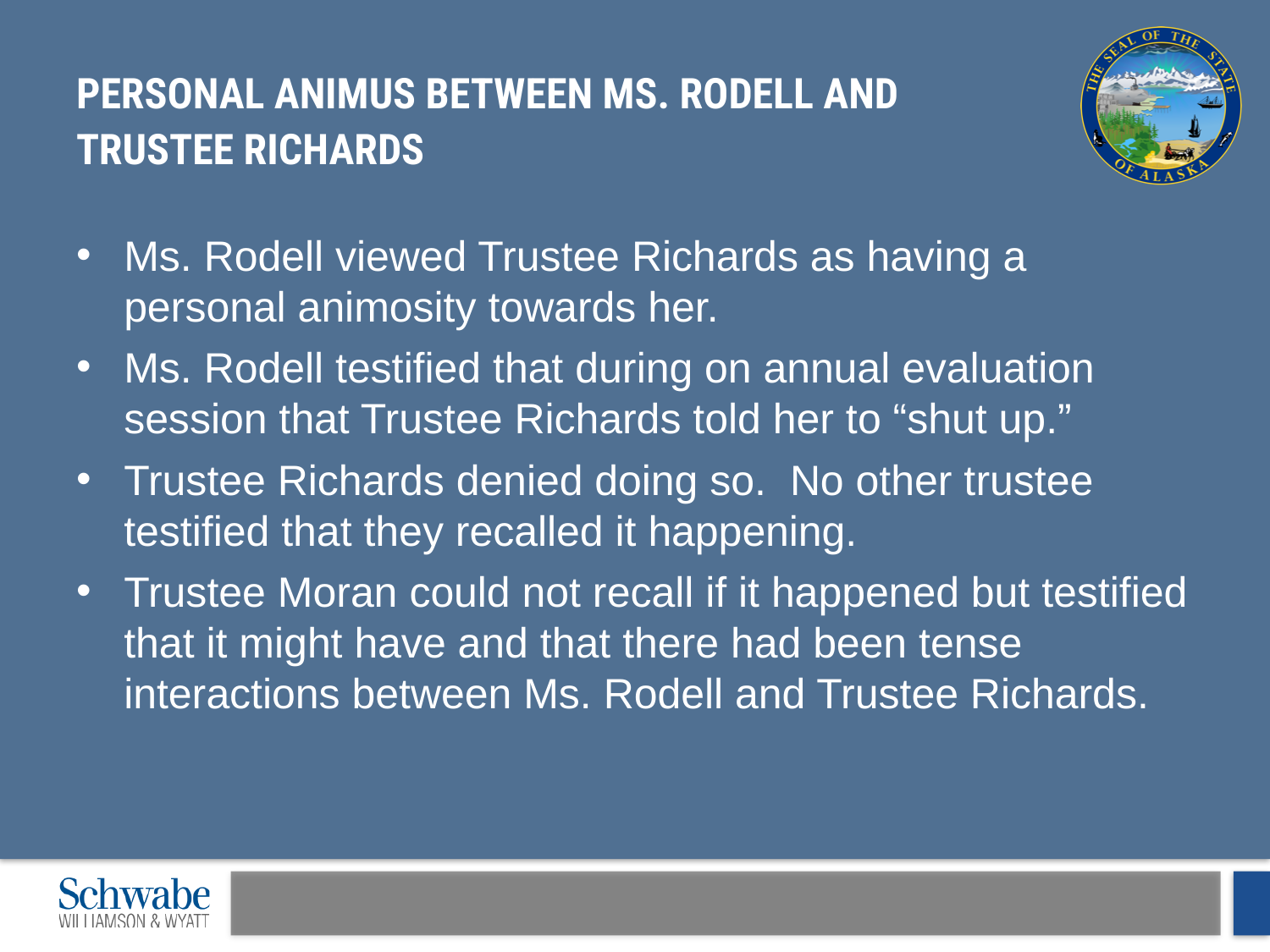

# Personal animus between ms. Rodell and trustee richards
Ms. Rodell viewed Trustee Richards as having a personal animosity towards her.
Ms. Rodell testified that during on annual evaluation session that Trustee Richards told her to “shut up.”
Trustee Richards denied doing so.  No other trustee testified that they recalled it happening.
Trustee Moran could not recall if it happened but testified that it might have and that there had been tense interactions between Ms. Rodell and Trustee Richards.